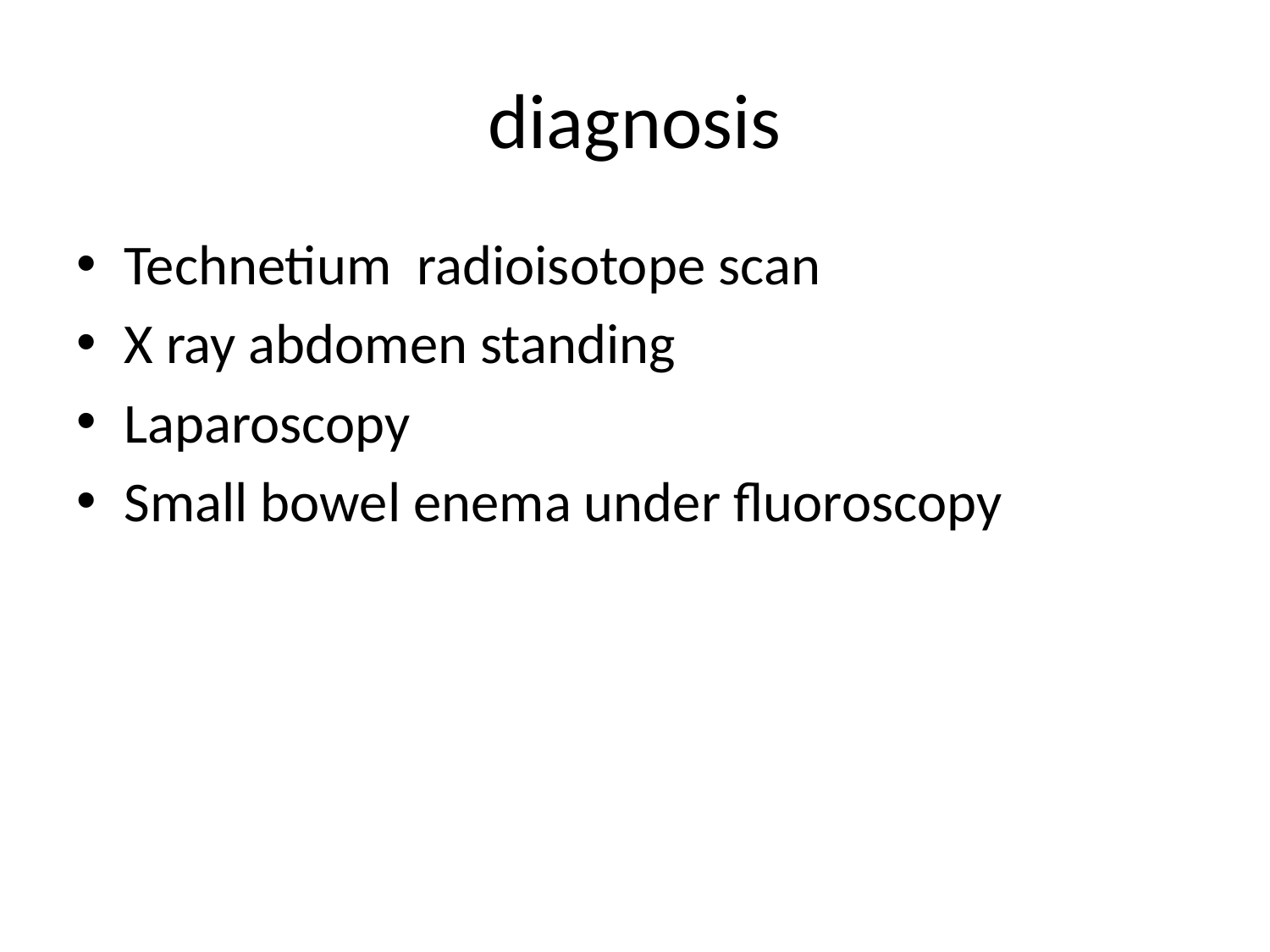

# diagnosis
Technetium  radioisotope scan
X ray abdomen standing
Laparoscopy
Small bowel enema under fluoroscopy